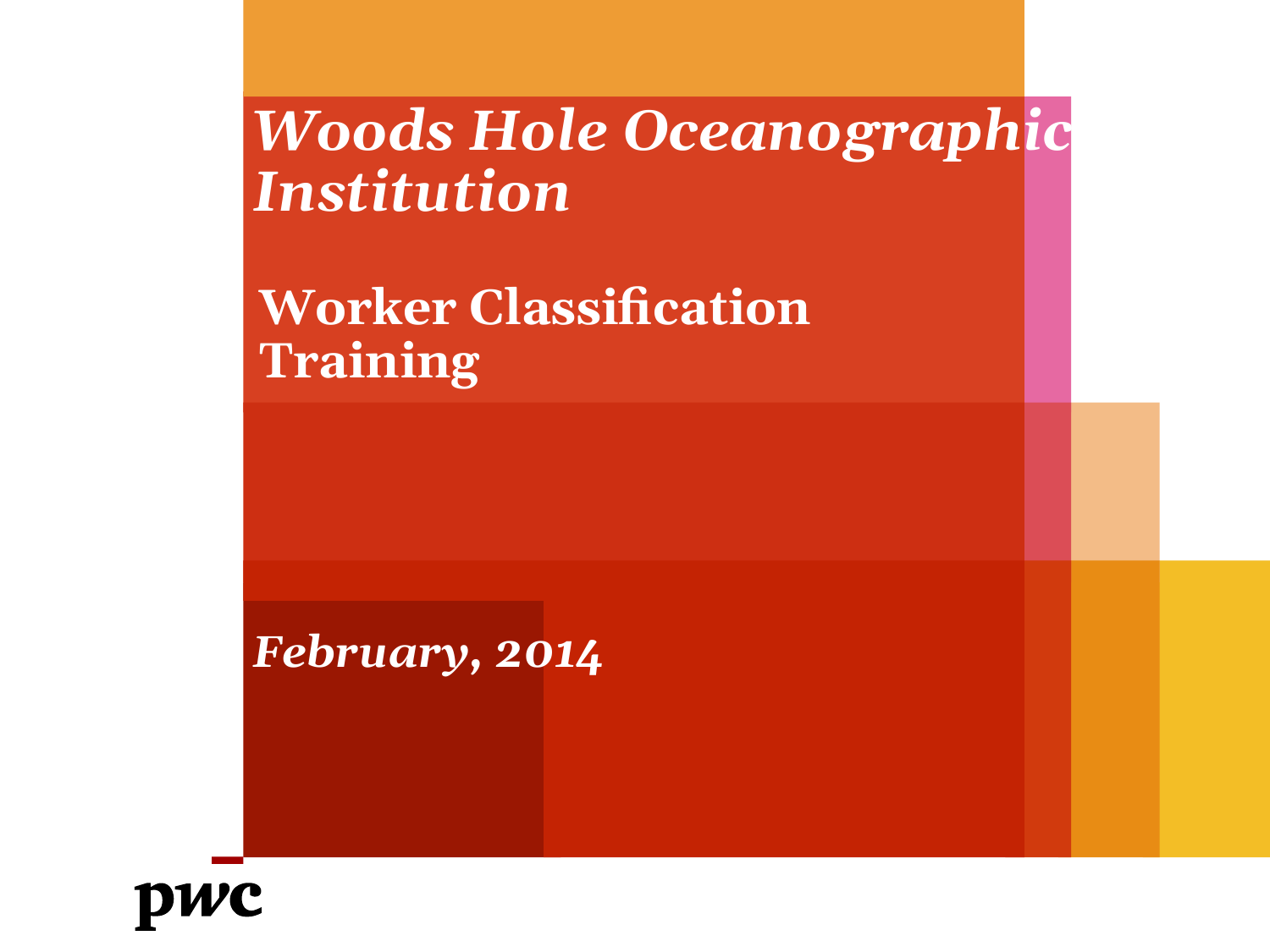

# Woods Hole Oceanographic Institution February, 2014
Worker Classification Training